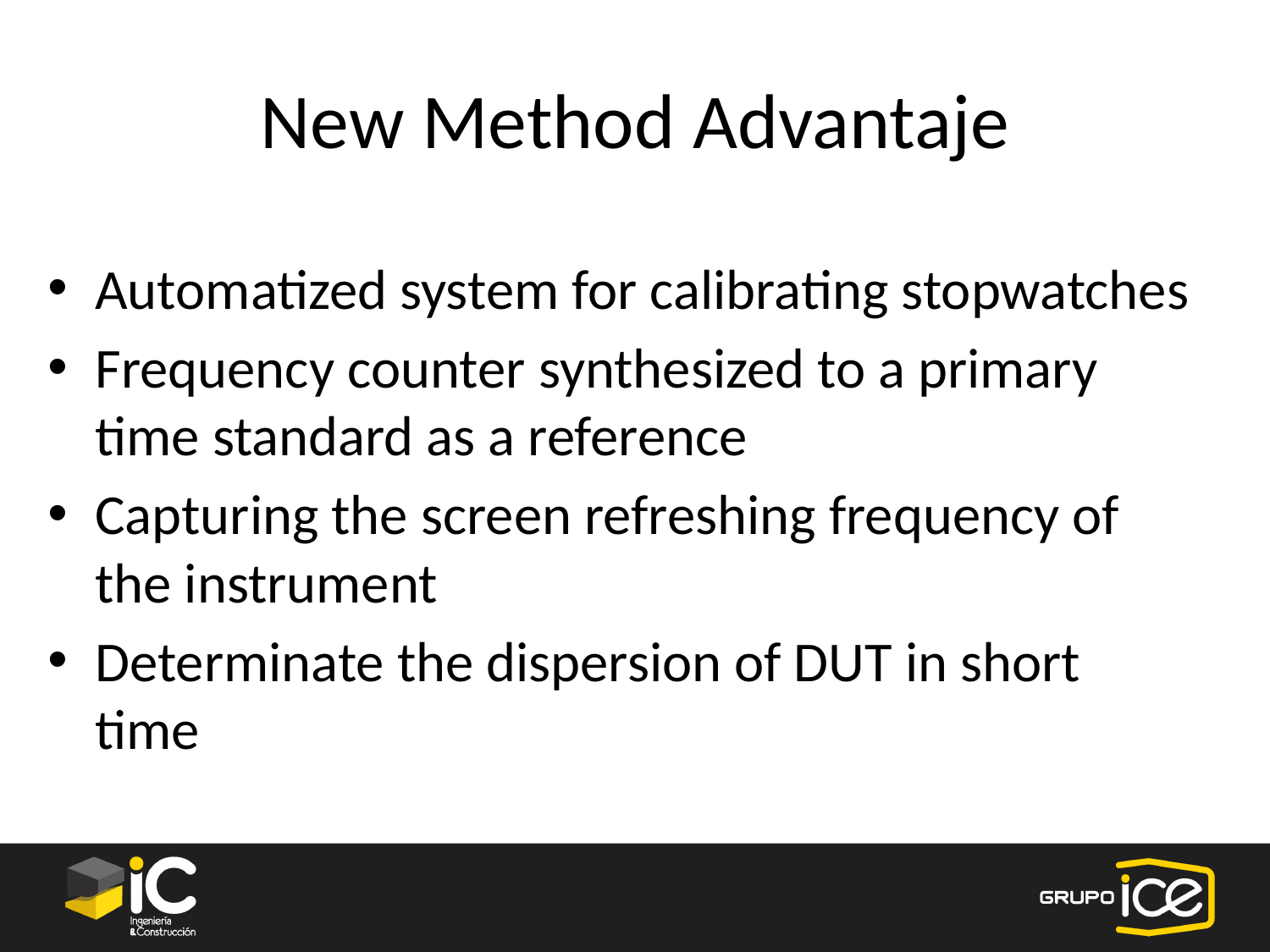

# New Method Advantaje
Automatized system for calibrating stopwatches
Frequency counter synthesized to a primary time standard as a reference
Capturing the screen refreshing frequency of the instrument
Determinate the dispersion of DUT in short time